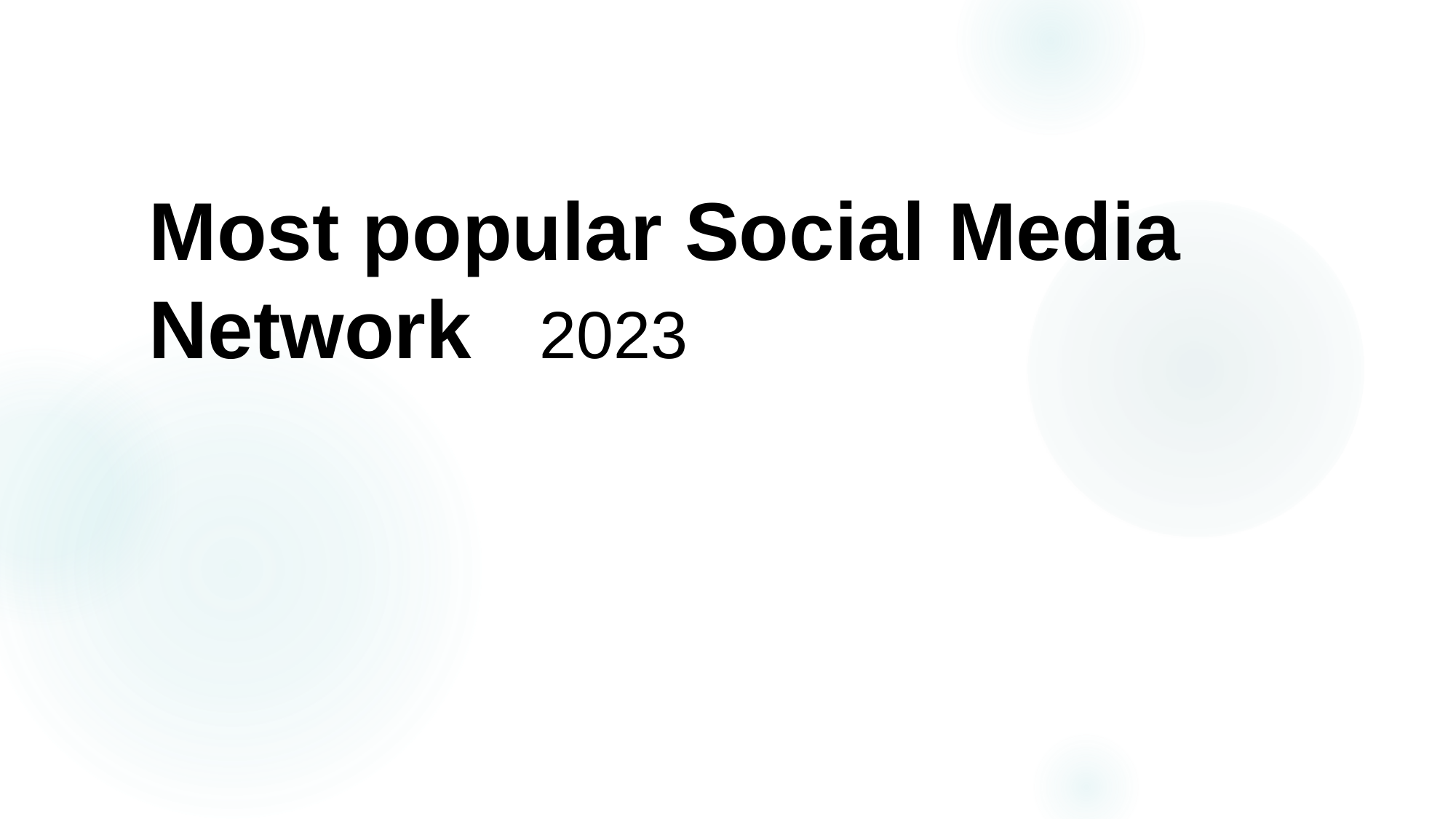

# Most popular Social Media Network   2023